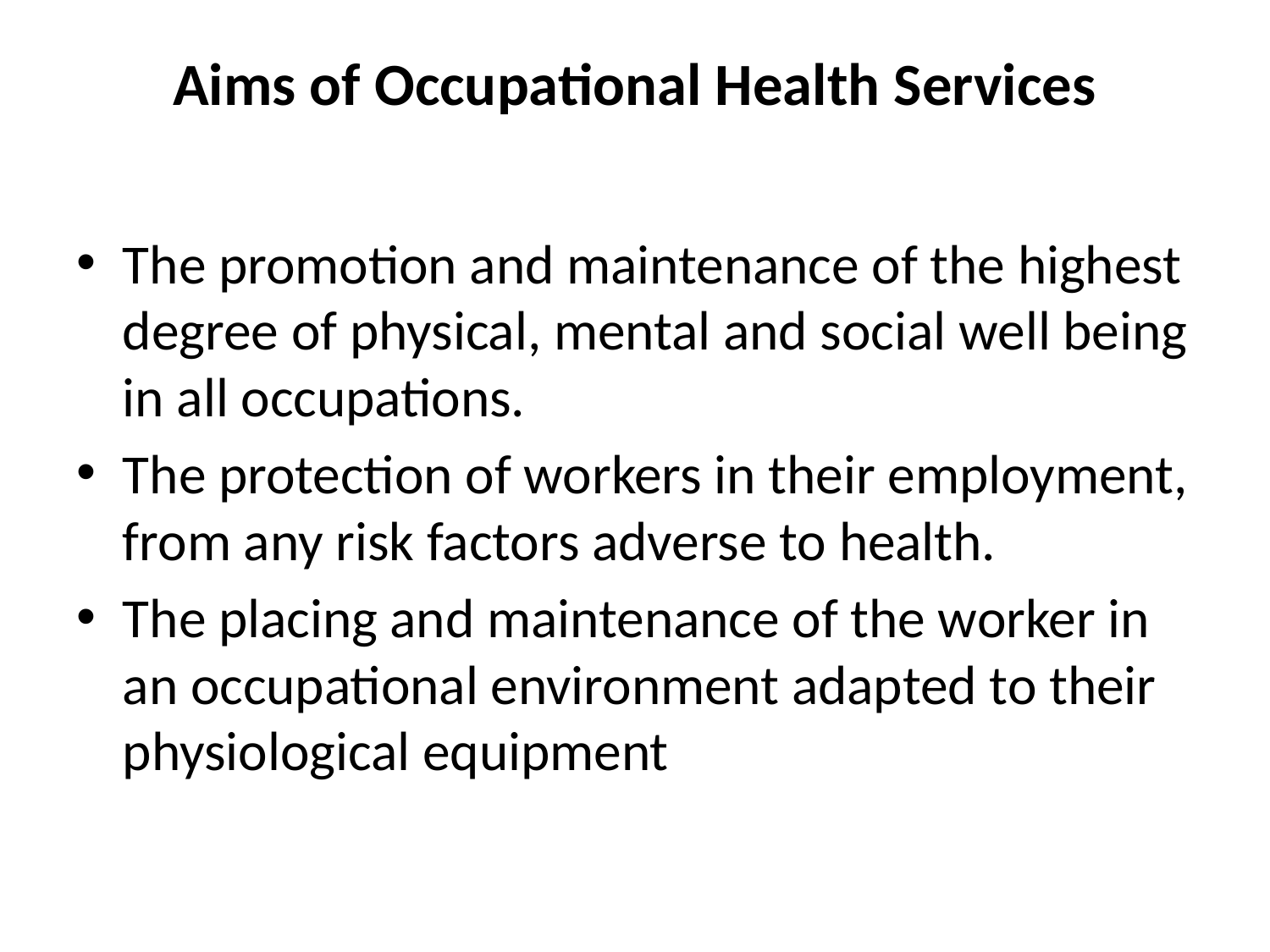

# Aims of Occupational Health Services
The promotion and maintenance of the highest degree of physical, mental and social well being in all occupations.
The protection of workers in their employment, from any risk factors adverse to health.
The placing and maintenance of the worker in an occupational environment adapted to their
physiological equipment